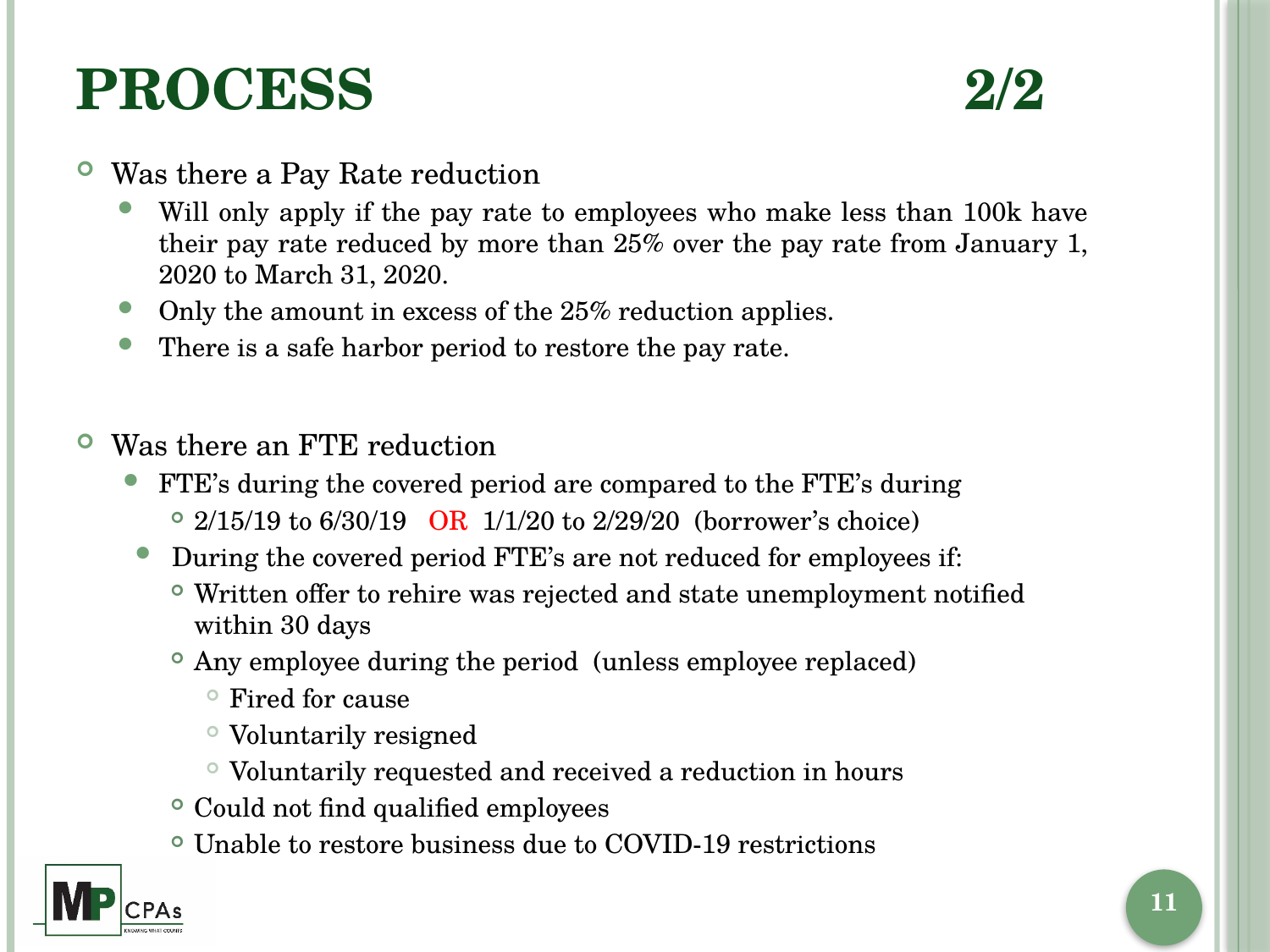

# Process 					2/2
Was there a Pay Rate reduction
Will only apply if the pay rate to employees who make less than 100k have their pay rate reduced by more than 25% over the pay rate from January 1, 2020 to March 31, 2020.
Only the amount in excess of the 25% reduction applies.
There is a safe harbor period to restore the pay rate.

Was there an FTE reduction
FTE’s during the covered period are compared to the FTE’s during
2/15/19 to 6/30/19   OR  1/1/20 to 2/29/20  (borrower’s choice)
During the covered period FTE’s are not reduced for employees if:
Written offer to rehire was rejected and state unemployment notified within 30 days
Any employee during the period  (unless employee replaced)
Fired for cause
Voluntarily resigned
Voluntarily requested and received a reduction in hours
Could not find qualified employees
Unable to restore business due to COVID-19 restrictions

11